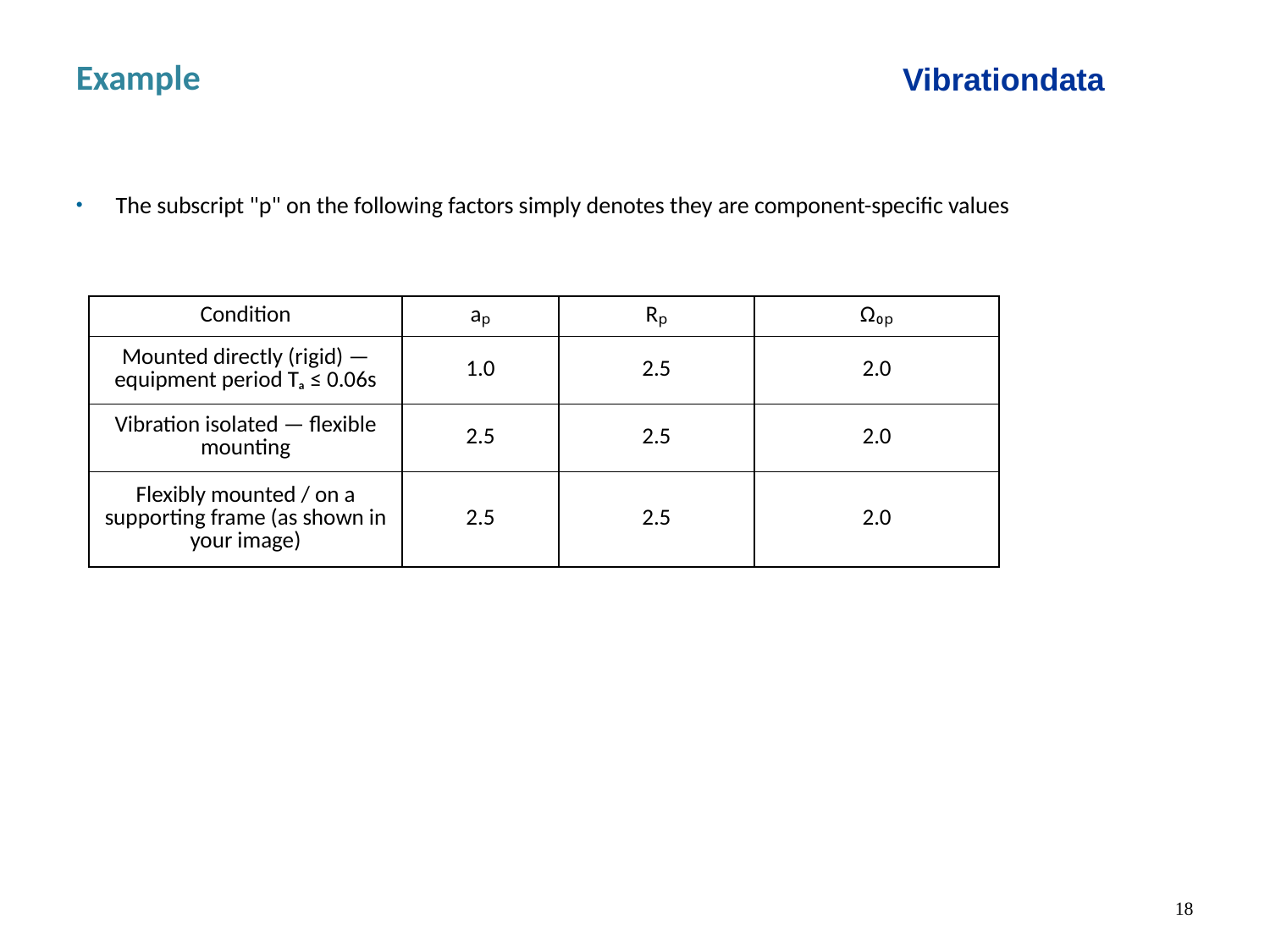

Example
Vibrationdata
The subscript "p" on the following factors simply denotes they are component-specific values
| Condition | aₚ | Rₚ | Ω₀ₚ |
| --- | --- | --- | --- |
| Mounted directly (rigid) — equipment period Tₐ ≤ 0.06s | 1.0 | 2.5 | 2.0 |
| Vibration isolated — flexible mounting | 2.5 | 2.5 | 2.0 |
| Flexibly mounted / on a supporting frame (as shown in your image) | 2.5 | 2.5 | 2.0 |
18